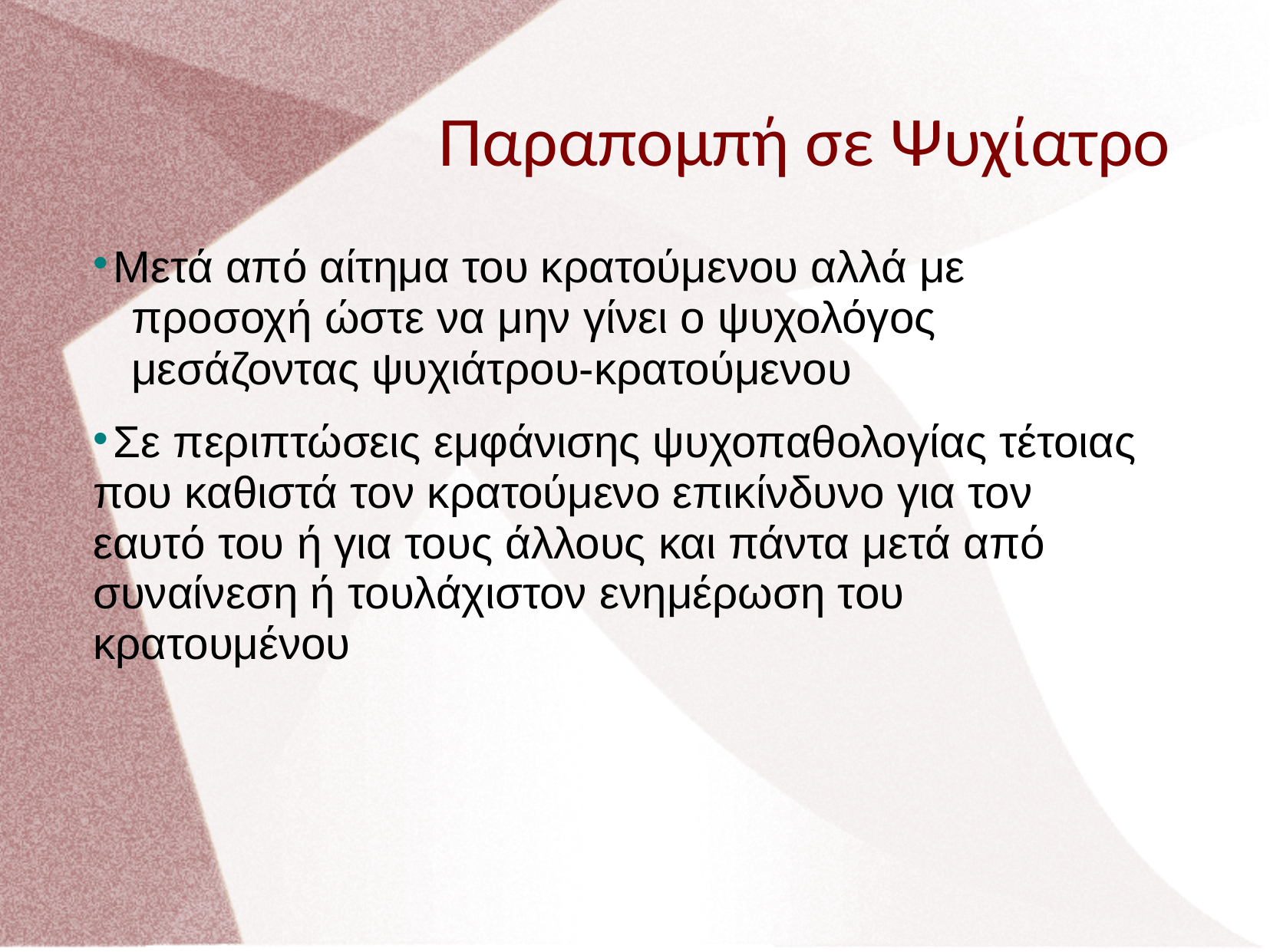

Παραπομπή σε Ψυχίατρο
Μετά από αίτημα του κρατούμενου αλλά με 	προσοχή ώστε να μην γίνει ο ψυχολόγος 	μεσάζοντας ψυχιάτρου-κρατούμενου
Σε περιπτώσεις εμφάνισης ψυχοπαθολογίας τέτοιας που καθιστά τον κρατούμενο επικίνδυνο για τον 	εαυτό του ή για τους άλλους και πάντα μετά από 	συναίνεση ή τουλάχιστον ενημέρωση του 	κρατουμένου